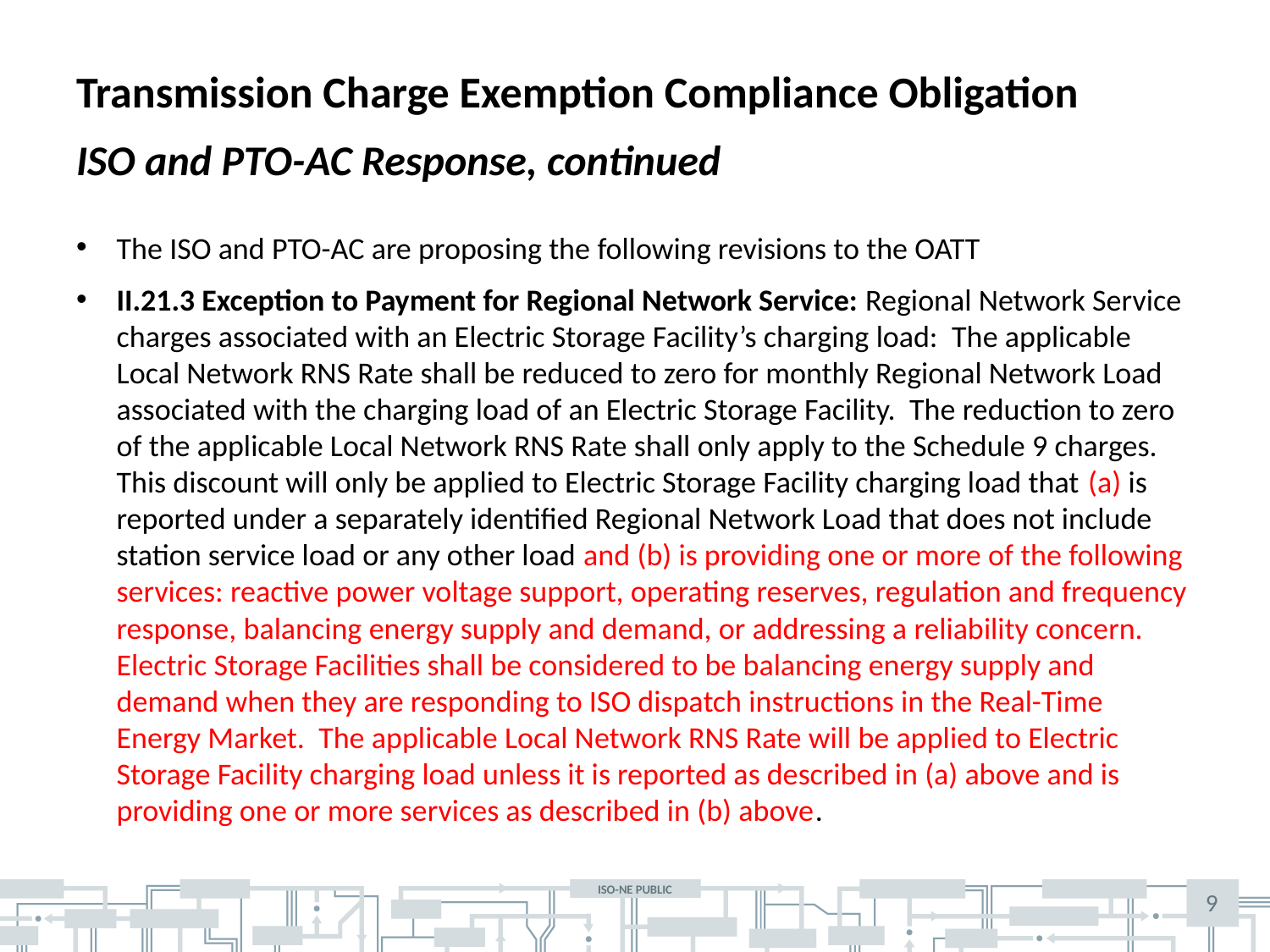

# Transmission Charge Exemption Compliance Obligation
ISO and PTO-AC Response, continued
The ISO and PTO-AC are proposing the following revisions to the OATT
II.21.3 Exception to Payment for Regional Network Service: Regional Network Service charges associated with an Electric Storage Facility’s charging load:  The applicable Local Network RNS Rate shall be reduced to zero for monthly Regional Network Load associated with the charging load of an Electric Storage Facility.  The reduction to zero of the applicable Local Network RNS Rate shall only apply to the Schedule 9 charges.  This discount will only be applied to Electric Storage Facility charging load that (a) is reported under a separately identified Regional Network Load that does not include station service load or any other load and (b) is providing one or more of the following services: reactive power voltage support, operating reserves, regulation and frequency response, balancing energy supply and demand, or addressing a reliability concern.  Electric Storage Facilities shall be considered to be balancing energy supply and demand when they are responding to ISO dispatch instructions in the Real-Time Energy Market.  The applicable Local Network RNS Rate will be applied to Electric Storage Facility charging load unless it is reported as described in (a) above and is providing one or more services as described in (b) above.

9